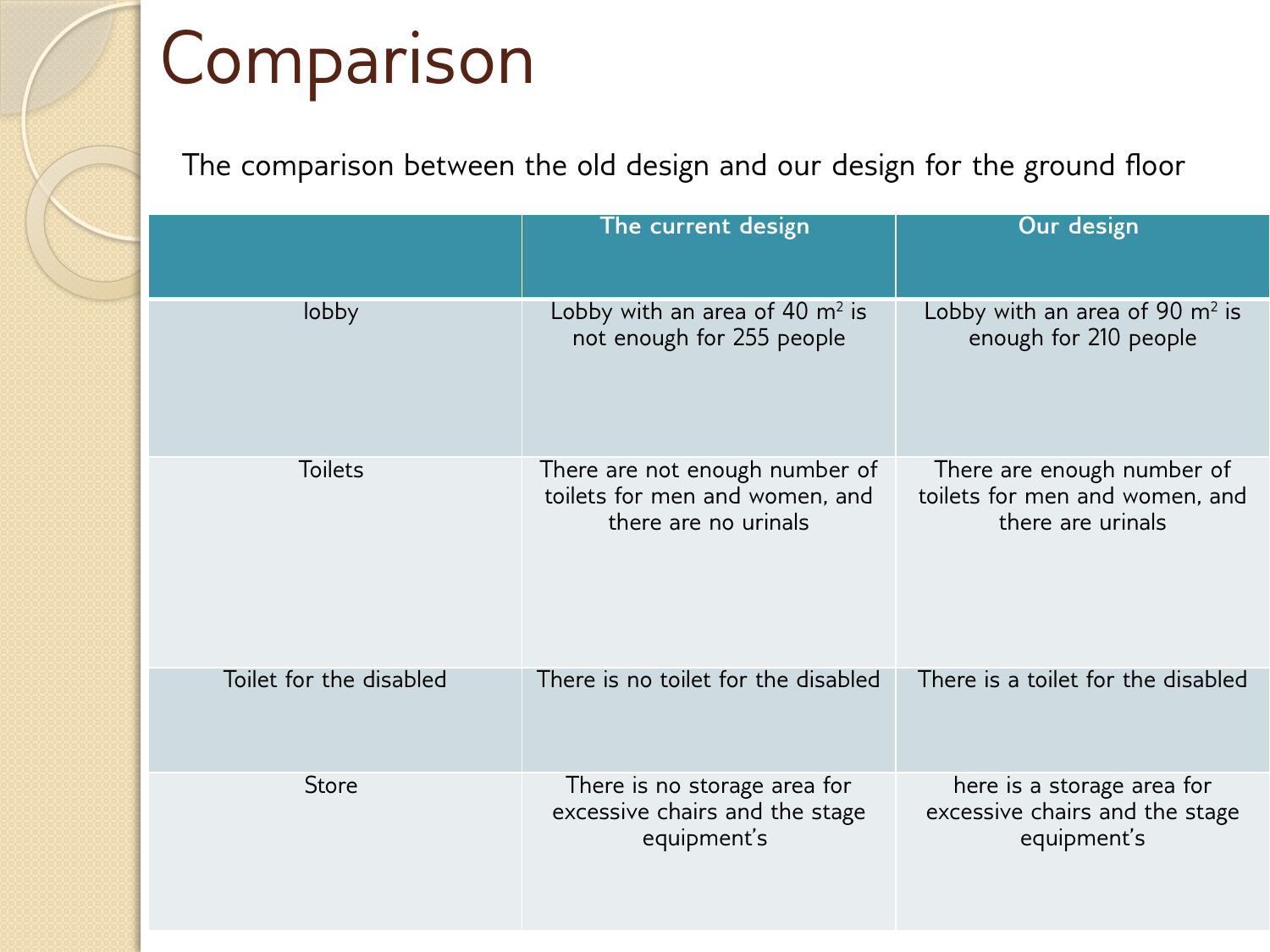

# Comparison

The comparison between the old design and our design for the ground floor
|  | The current design | Our design |
| --- | --- | --- |
| lobby | Lobby with an area of 40 m2 is not enough for 255 people | Lobby with an area of 90 m2 is enough for 210 people |
| Toilets | There are not enough number of toilets for men and women, and there are no urinals | There are enough number of toilets for men and women, and there are urinals |
| Toilet for the disabled | There is no toilet for the disabled | There is a toilet for the disabled |
| Store | There is no storage area for excessive chairs and the stage equipment’s | here is a storage area for excessive chairs and the stage equipment’s |